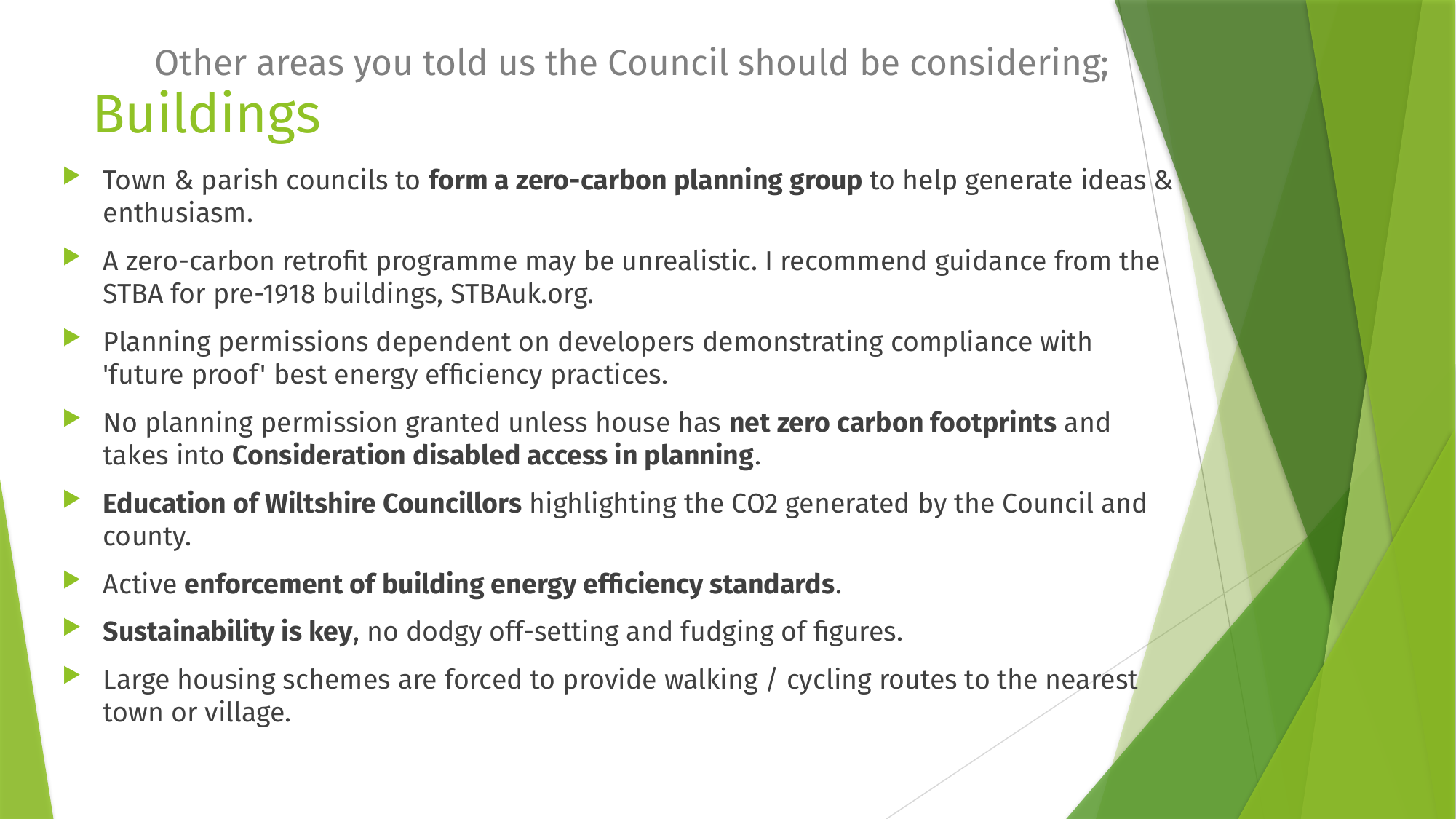

Other areas you told us the Council should be considering;
# Buildings
Town & parish councils to form a zero-carbon planning group to help generate ideas & enthusiasm.
A zero-carbon retrofit programme may be unrealistic. I recommend guidance from the STBA for pre-1918 buildings, STBAuk.org.
Planning permissions dependent on developers demonstrating compliance with 'future proof' best energy efficiency practices.
No planning permission granted unless house has net zero carbon footprints and takes into Consideration disabled access in planning.
Education of Wiltshire Councillors highlighting the CO2 generated by the Council and county.
Active enforcement of building energy efficiency standards.
Sustainability is key, no dodgy off-setting and fudging of figures.
Large housing schemes are forced to provide walking / cycling routes to the nearest town or village.